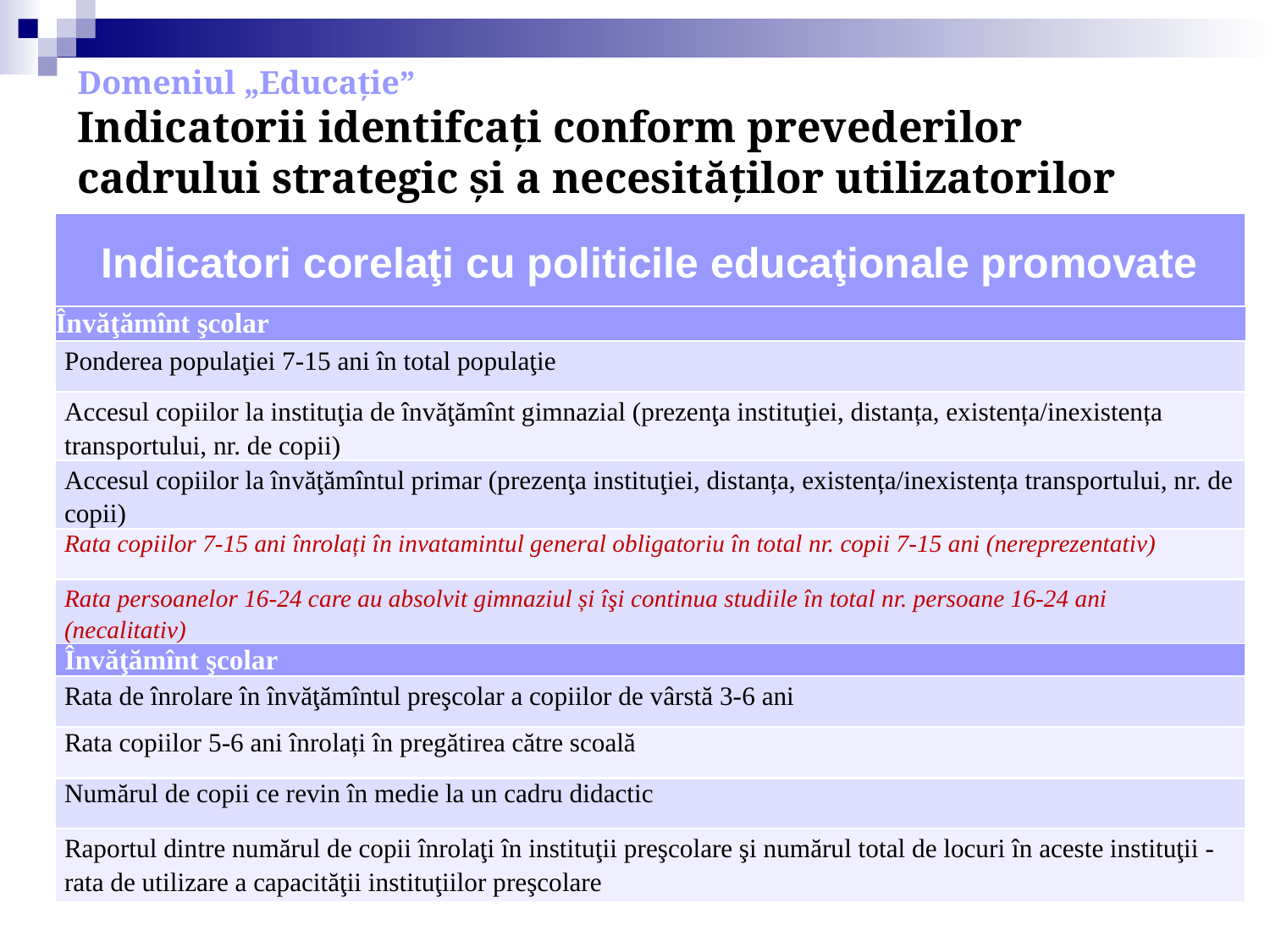

# Domeniul „Educaţie” Indicatorii identifcați conform prevederilor cadrului strategic şi a necesităţilor utilizatorilor
| Indicatori corelaţi cu politicile educaţionale promovate |
| --- |
| Învăţămînt şcolar |
| Ponderea populaţiei 7-15 ani în total populaţie |
| Accesul copiilor la instituţia de învăţămînt gimnazial (prezenţa instituţiei, distanța, existența/inexistența transportului, nr. de copii) |
| Accesul copiilor la învăţămîntul primar (prezenţa instituţiei, distanța, existența/inexistența transportului, nr. de copii) |
| Rata copiilor 7-15 ani înrolați în invatamintul general obligatoriu în total nr. copii 7-15 ani (nereprezentativ) |
| Rata persoanelor 16-24 care au absolvit gimnaziul și îşi continua studiile în total nr. persoane 16-24 ani (necalitativ) |
| Învăţămînt şcolar |
| Rata de înrolare în învăţămîntul preşcolar a copiilor de vârstă 3-6 ani |
| Rata copiilor 5-6 ani înrolați în pregătirea către scoală |
| Numărul de copii ce revin în medie la un cadru didactic |
| Raportul dintre numărul de copii înrolaţi în instituţii preşcolare şi numărul total de locuri în aceste instituţii - rata de utilizare a capacităţii instituţiilor preşcolare |